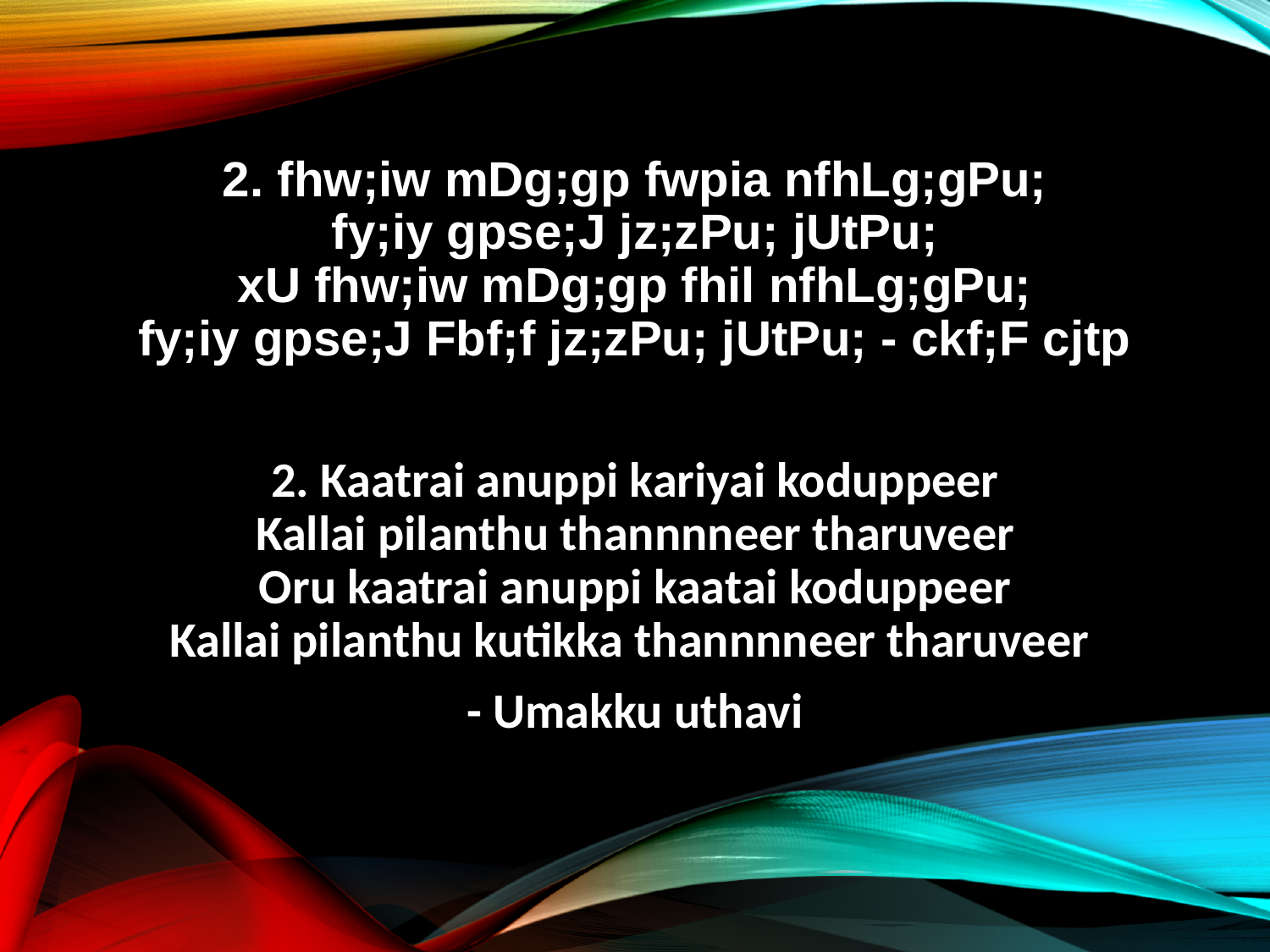

2. fhw;iw mDg;gp fwpia nfhLg;gPu;
fy;iy gpse;J jz;zPu; jUtPu;
xU fhw;iw mDg;gp fhil nfhLg;gPu;
fy;iy gpse;J Fbf;f jz;zPu; jUtPu; - ckf;F cjtp

2. Kaatrai anuppi kariyai koduppeer
Kallai pilanthu thannnneer tharuveer
Oru kaatrai anuppi kaatai koduppeer
Kallai pilanthu kutikka thannnneer tharuveer
- Umakku uthavi